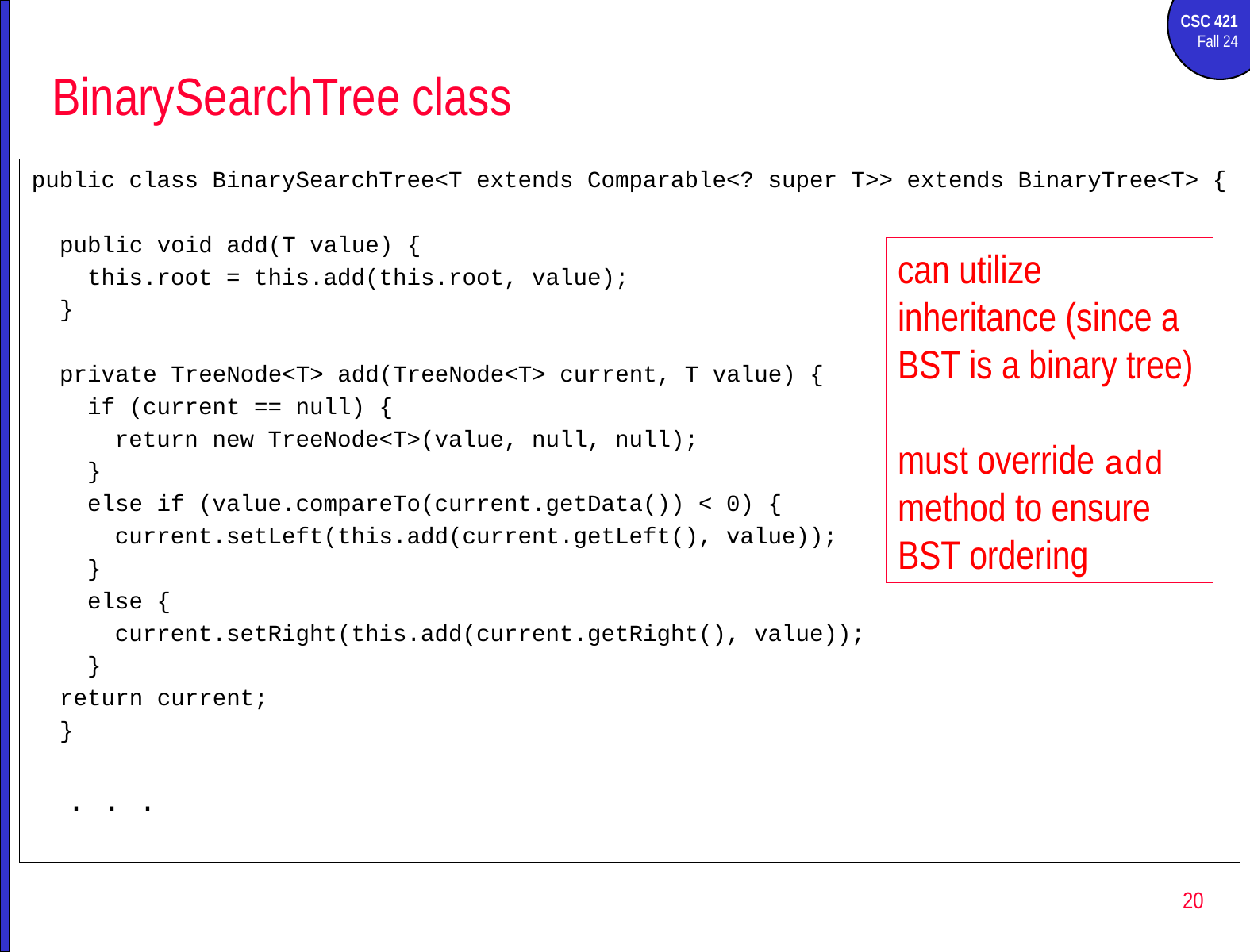

# BinarySearchTree class
public class BinarySearchTree<T extends Comparable<? super T>> extends BinaryTree<T> {

  public void add(T value) {
    this.root = this.add(this.root, value);
  }

  private TreeNode<T> add(TreeNode<T> current, T value) {
    if (current == null) {
      return new TreeNode<T>(value, null, null);
    }
    else if (value.compareTo(current.getData()) < 0) {
      current.setLeft(this.add(current.getLeft(), value));
    }
    else {
      current.setRight(this.add(current.getRight(), value));
    }
  return current;
  }

  . . .
can utilize inheritance (since a BST is a binary tree)

must override add method to ensure BST ordering
20